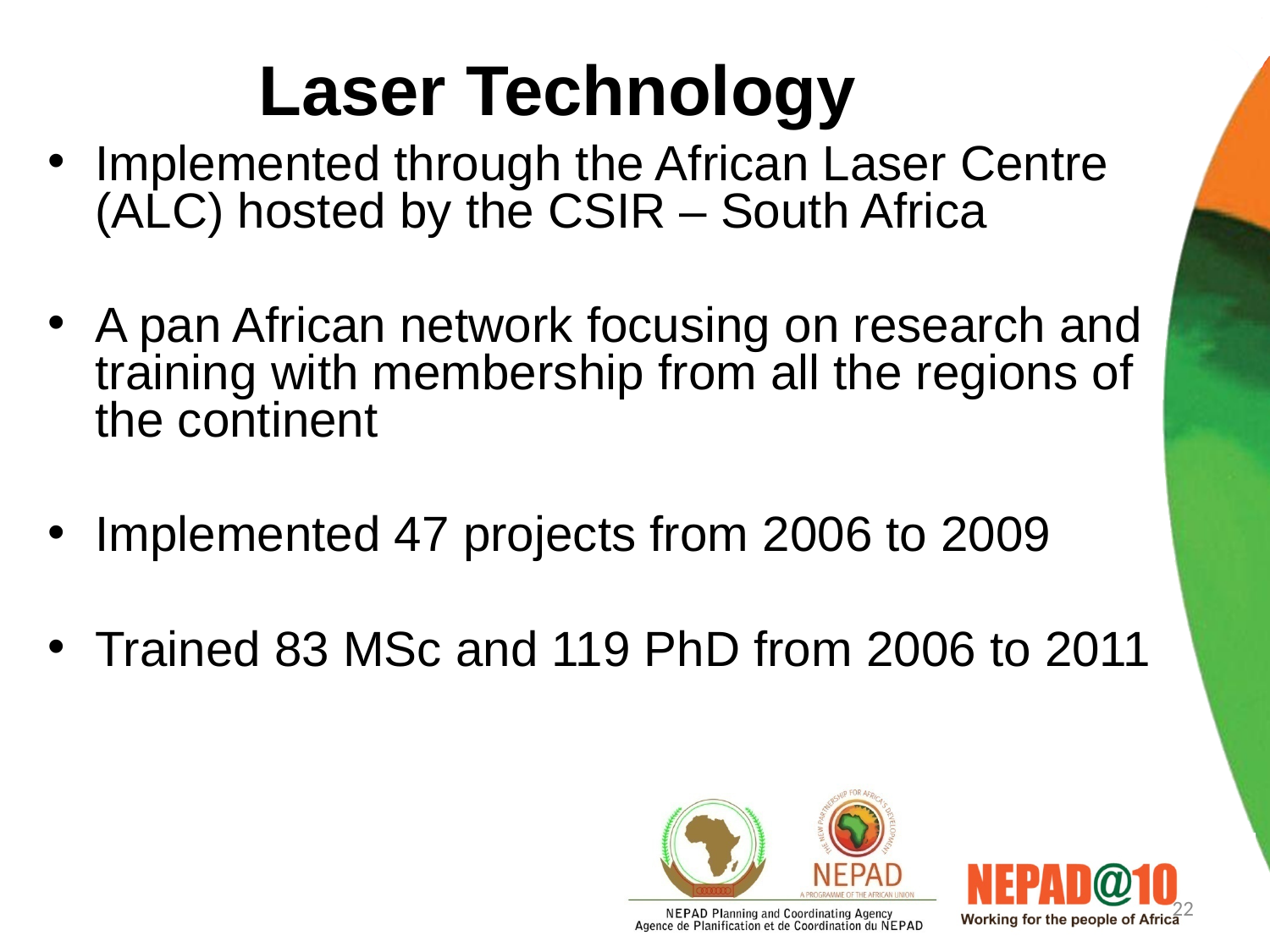

# Laser Technology
Implemented through the African Laser Centre (ALC) hosted by the CSIR – South Africa

A pan African network focusing on research and training with membership from all the regions of the continent

Implemented 47 projects from 2006 to 2009

Trained 83 MSc and 119 PhD from 2006 to 2011
22